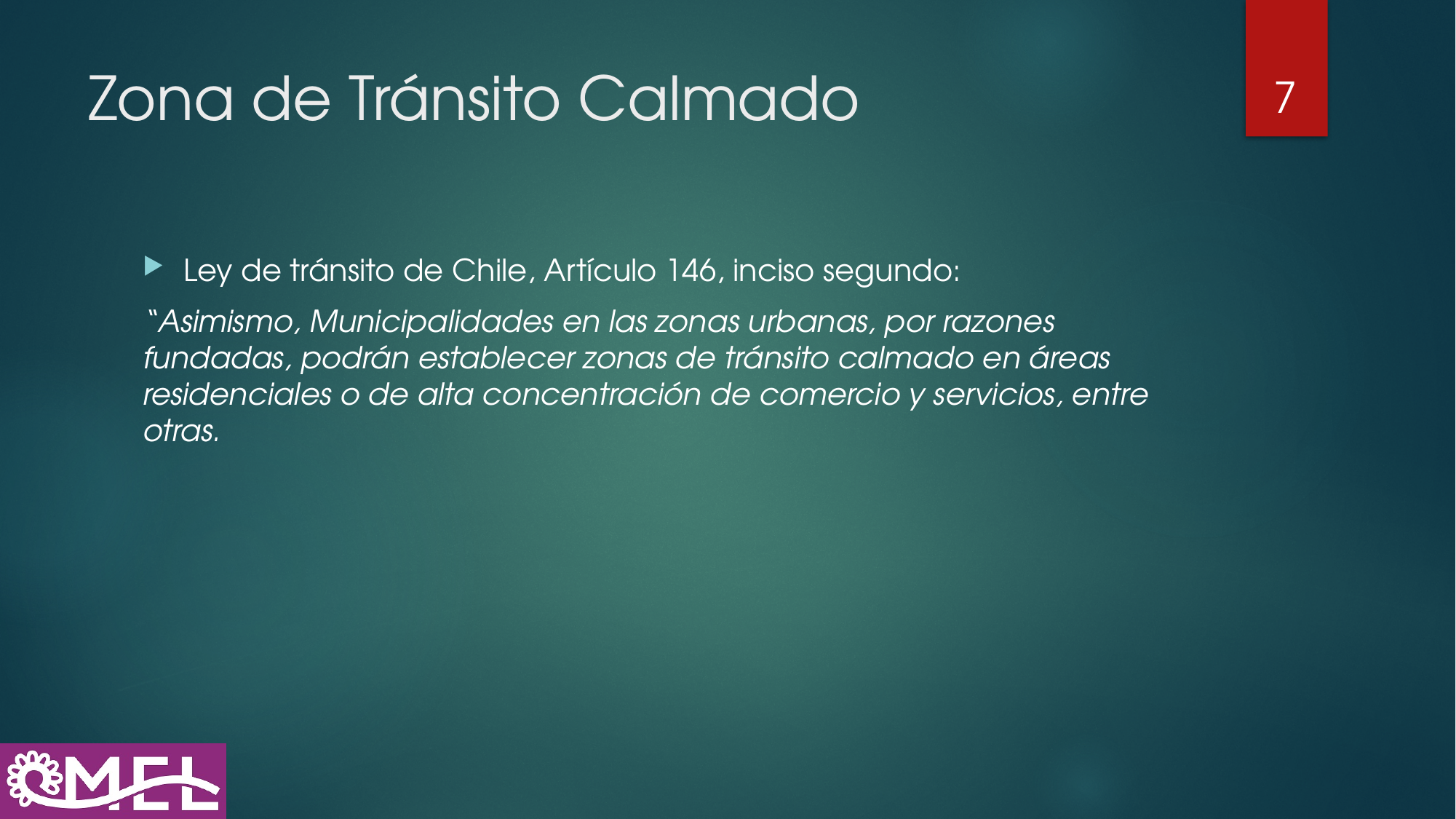

7
# Zona de Tránsito Calmado
Ley de tránsito de Chile, Artículo 146, inciso segundo:
“Asimismo, Municipalidades en las zonas urbanas, por razones fundadas, podrán establecer zonas de tránsito calmado en áreas residenciales o de alta concentración de comercio y servicios, entre otras.